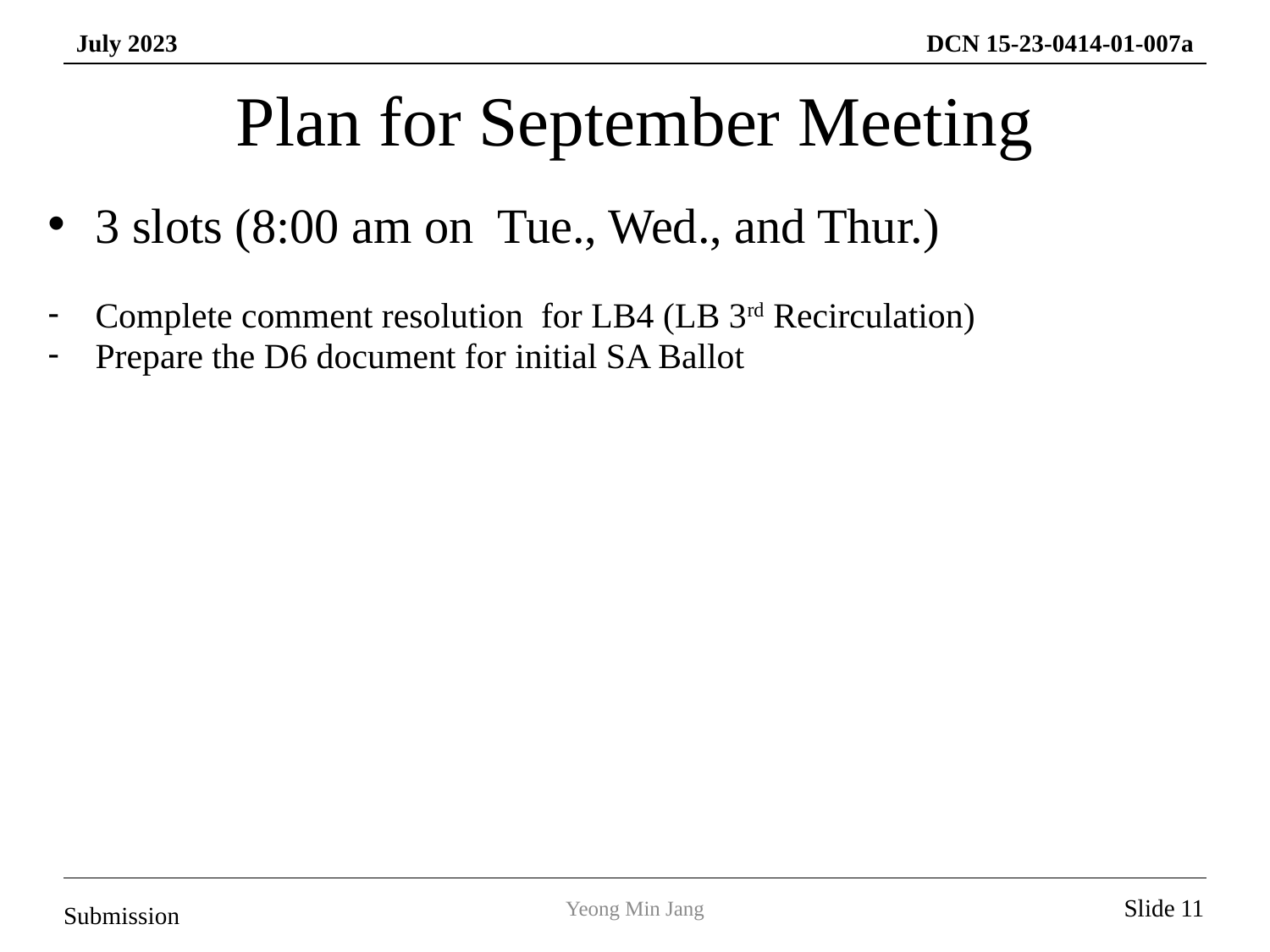

# Plan for September Meeting
3 slots (8:00 am on  Tue., Wed., and Thur.)

Complete comment resolution  for LB4 (LB 3rd Recirculation)
Prepare the D6 document for initial SA Ballot